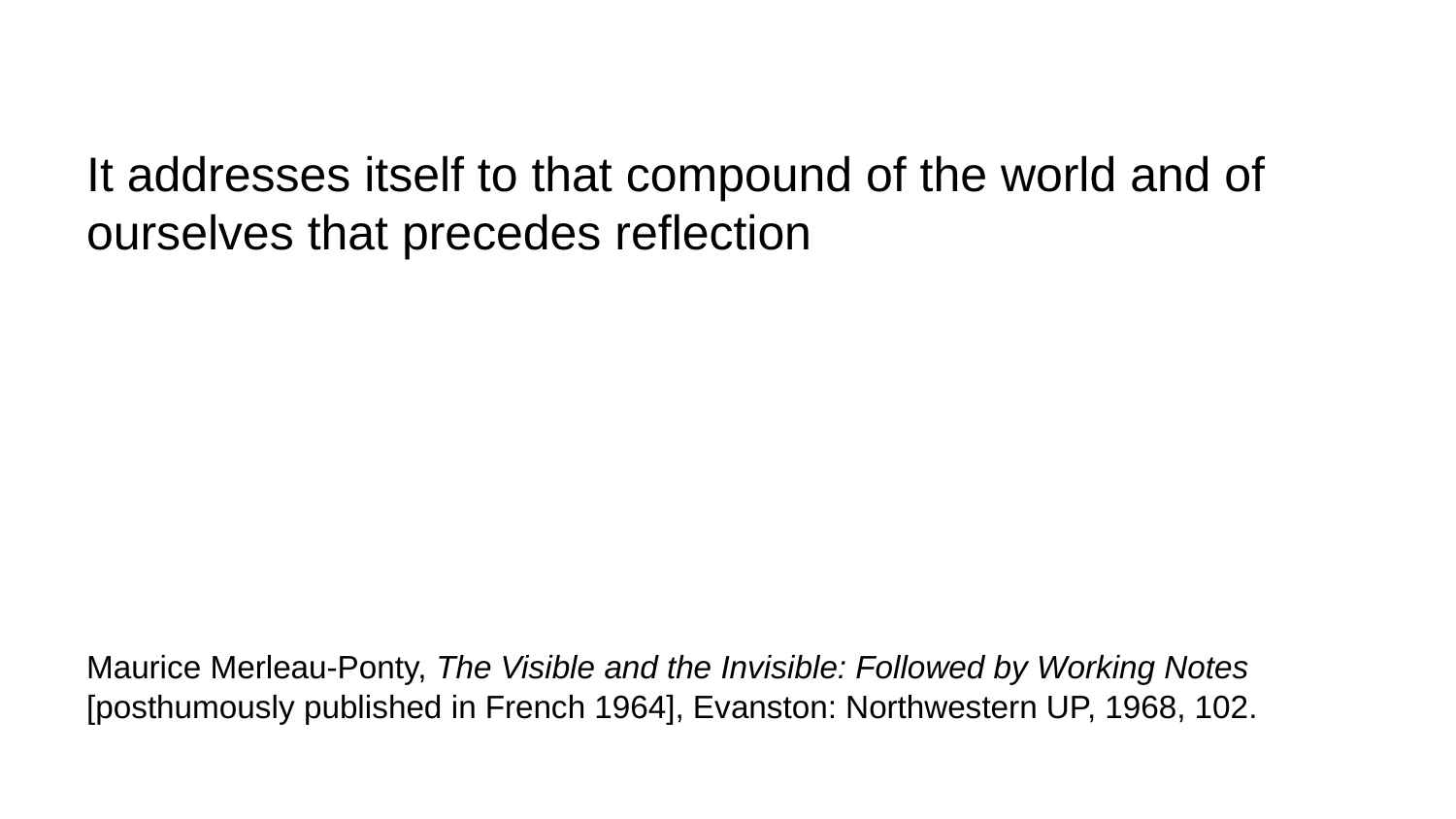

It addresses itself to that compound of the world and of ourselves that precedes reflection

Maurice Merleau-Ponty, The Visible and the Invisible: Followed by Working Notes [posthumously published in French 1964], Evanston: Northwestern UP, 1968, 102.